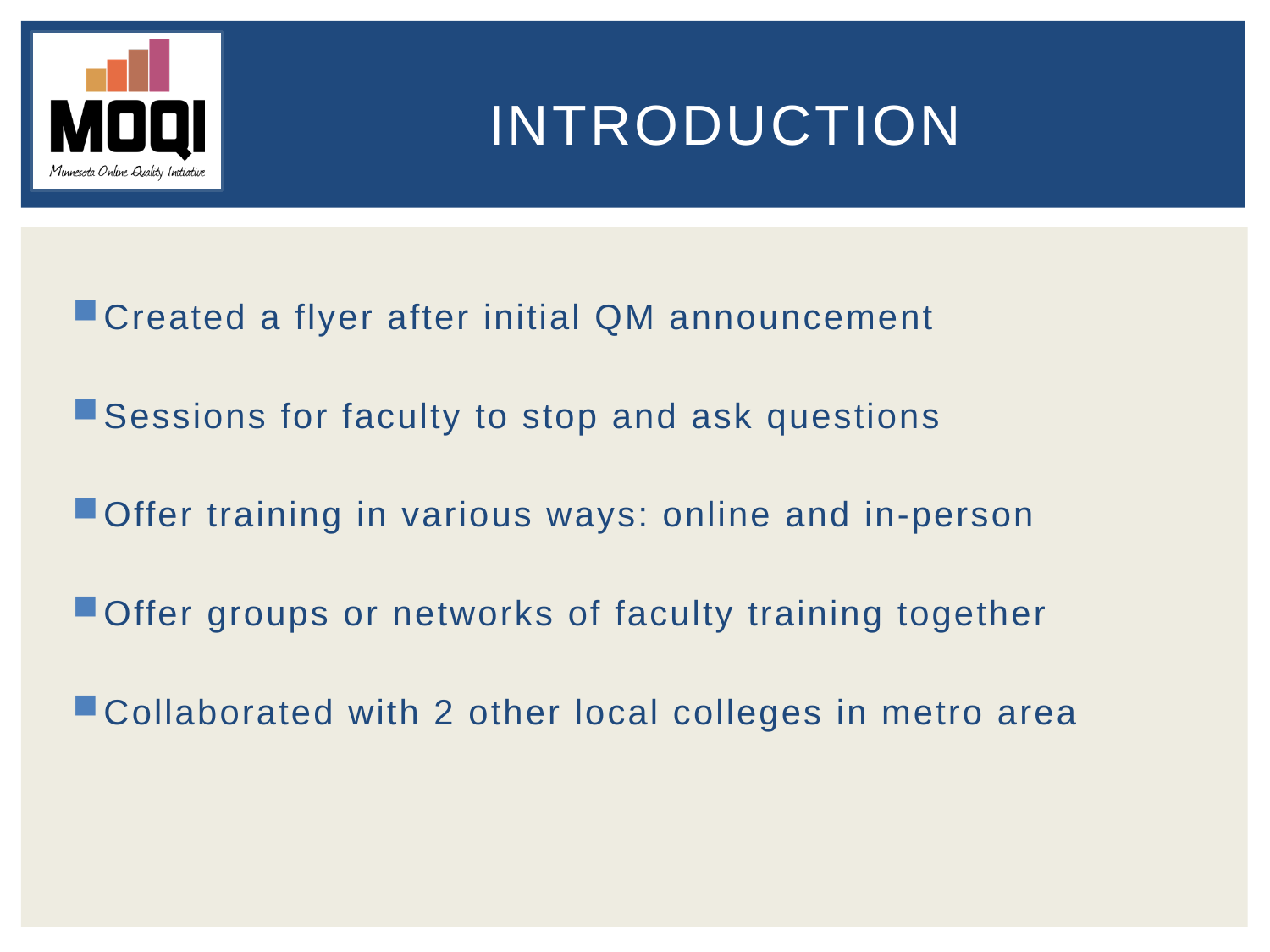

# IntroducTiON

Created a flyer after initial QM announcement

Sessions for faculty to stop and ask questions

Offer training in various ways: online and in-person

Offer groups or networks of faculty training together

Collaborated with 2 other local colleges in metro area